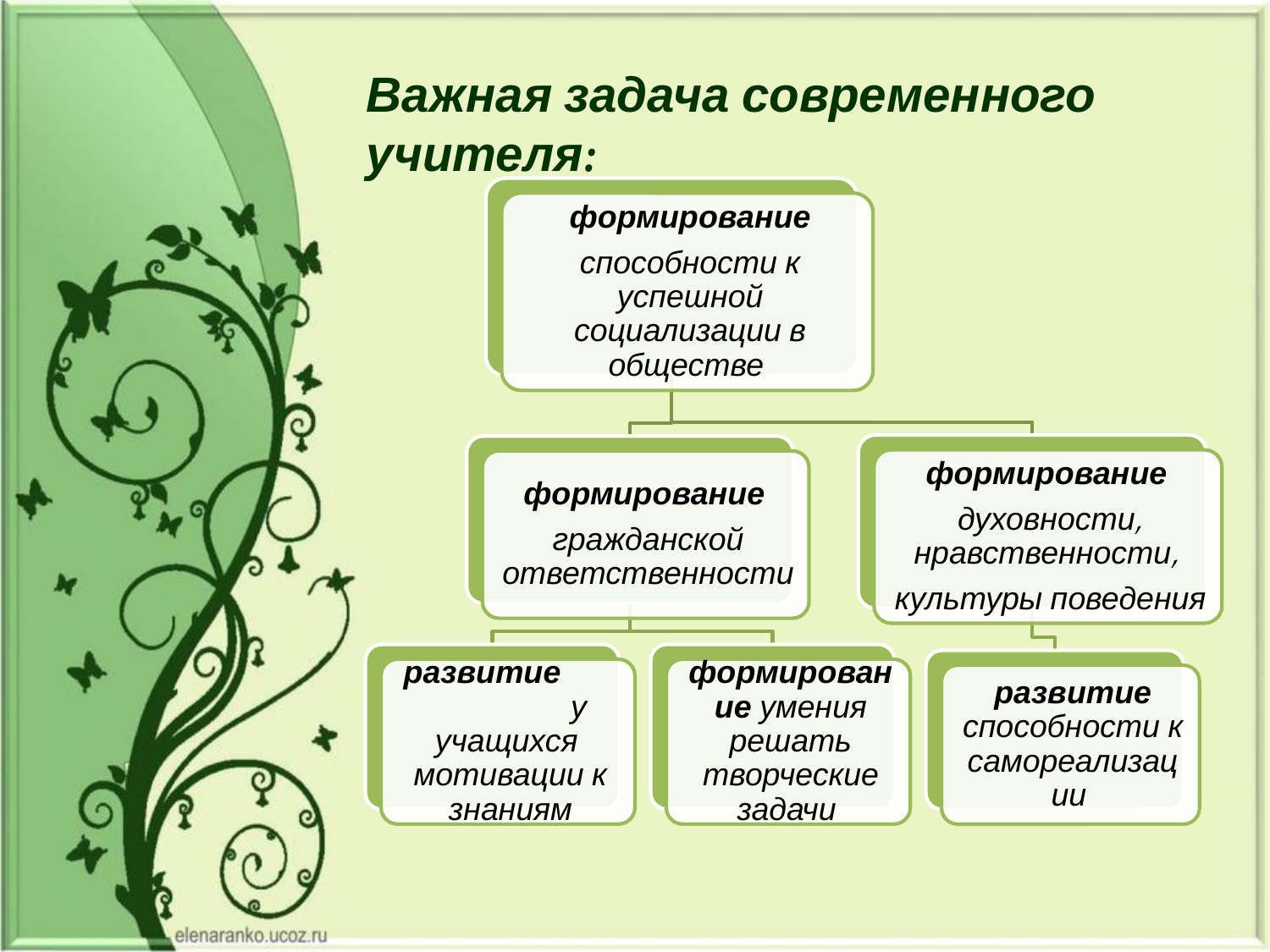

Важная задача современного учителя:
формирование
способности к успешной социализации в обществе
формирование
гражданской ответственности
развитие                         у учащихся  мотивации к знаниям
формирование умения решать творческие задачи
формирование
духовности, нравственности,
культуры поведения
развитие способности к самореализации